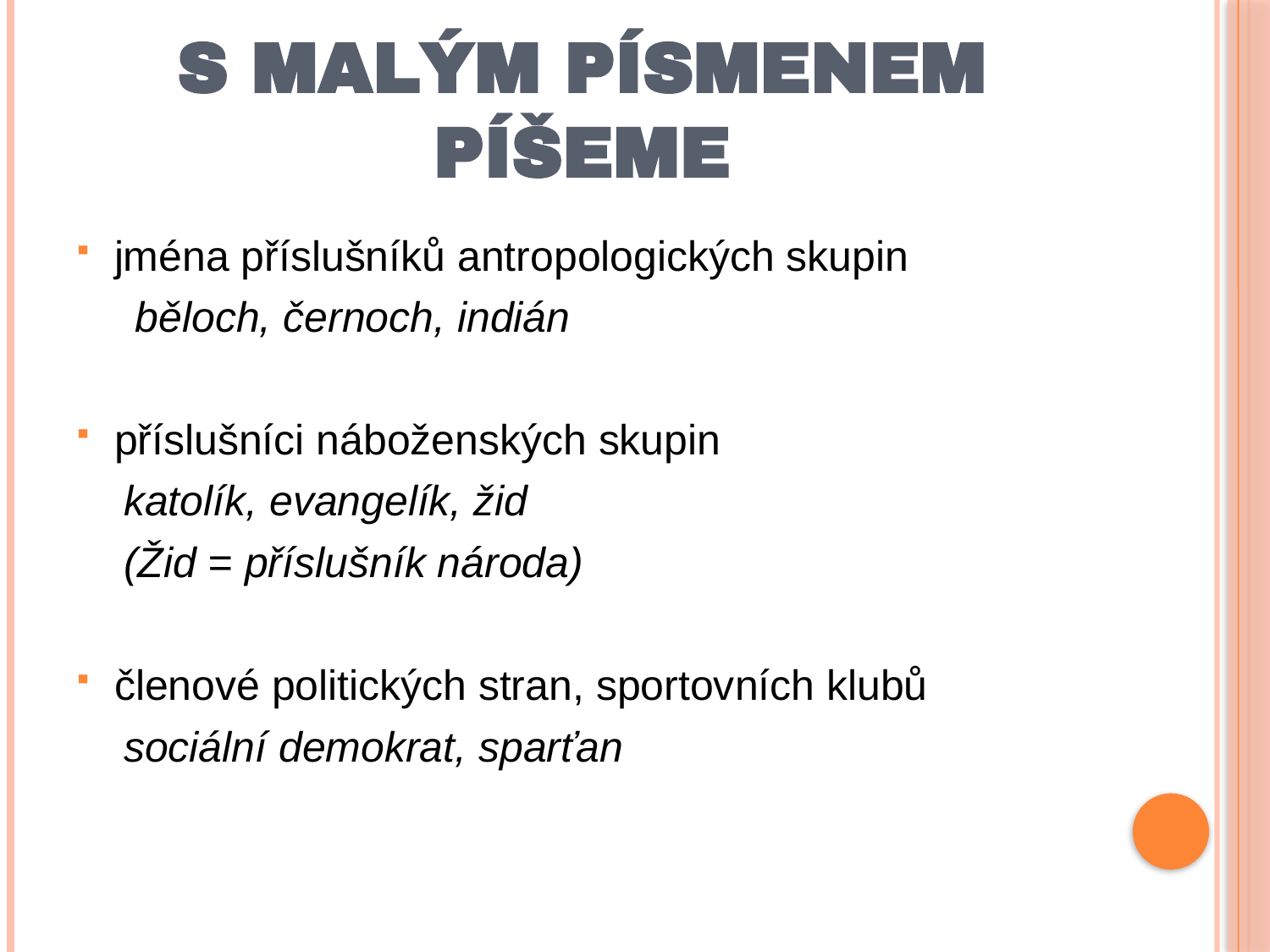

# S malým písmenem píšeme
jména příslušníků antropologických skupin
     běloch, černoch, indián

příslušníci náboženských skupin
    katolík, evangelík, žid
    (Žid = příslušník národa)

členové politických stran, sportovních klubů
    sociální demokrat, sparťan